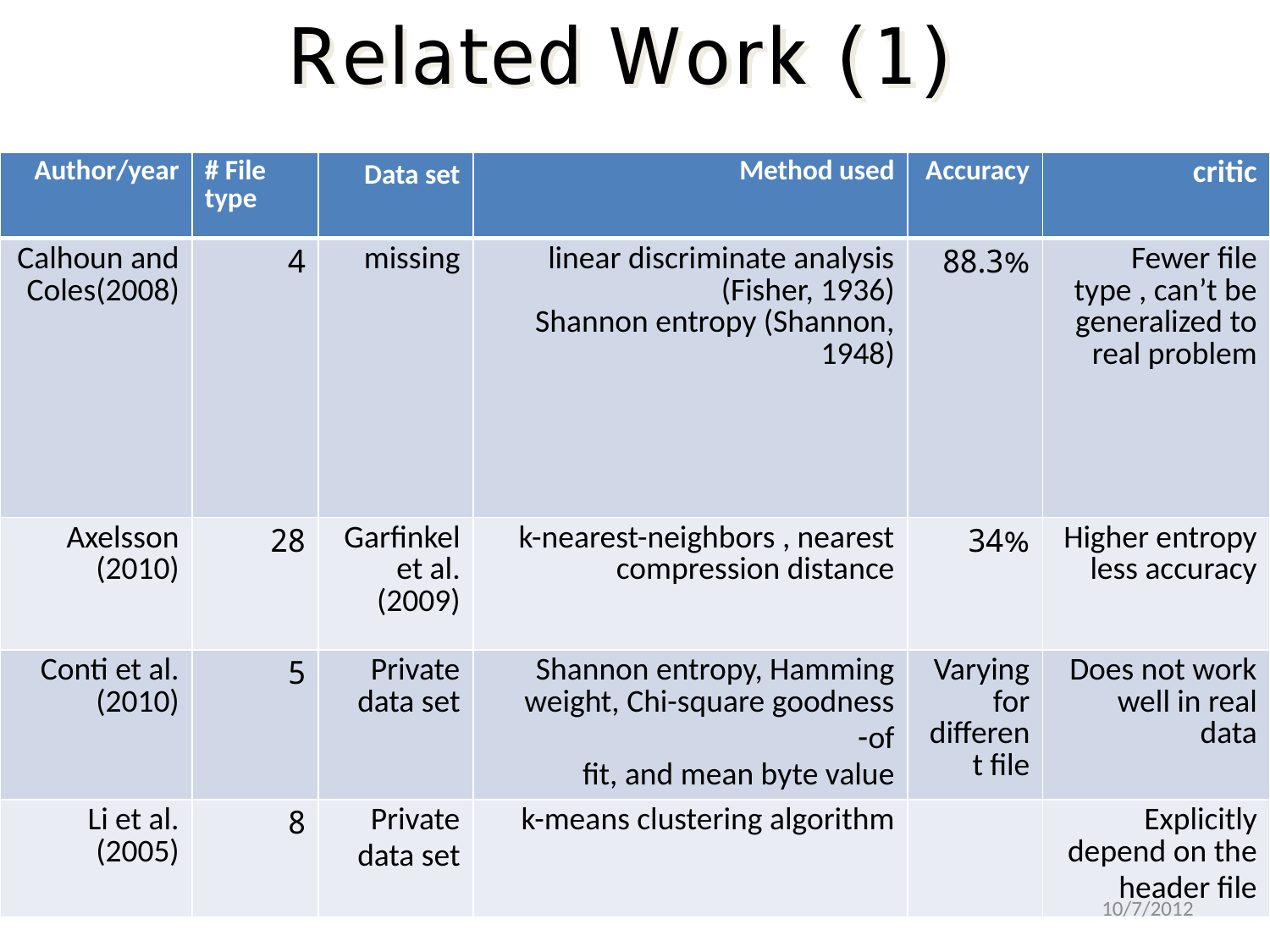

Related Work (1)
| Author/year | # File type | Data set | Method used | Accuracy | critic |
| --- | --- | --- | --- | --- | --- |
| Calhoun and Coles(2008) | 4 | missing | linear discriminate analysis (Fisher, 1936) Shannon entropy (Shannon, 1948) | 88.3% | Fewer file type , can’t be generalized to real problem |
| Axelsson (2010) | 28 | Garfinkel et al. (2009) | k-nearest-neighbors , nearest compression distance | 34% | Higher entropy less accuracy |
| Conti et al. (2010) | 5 | Private data set | Shannon entropy, Hamming weight, Chi-square goodness of- fit, and mean byte value | Varying for different file | Does not work well in real data |
| Li et al. (2005) | 8 | Private data set | k-means clustering algorithm |  | Explicitly depend on the header file |

10/7/2012